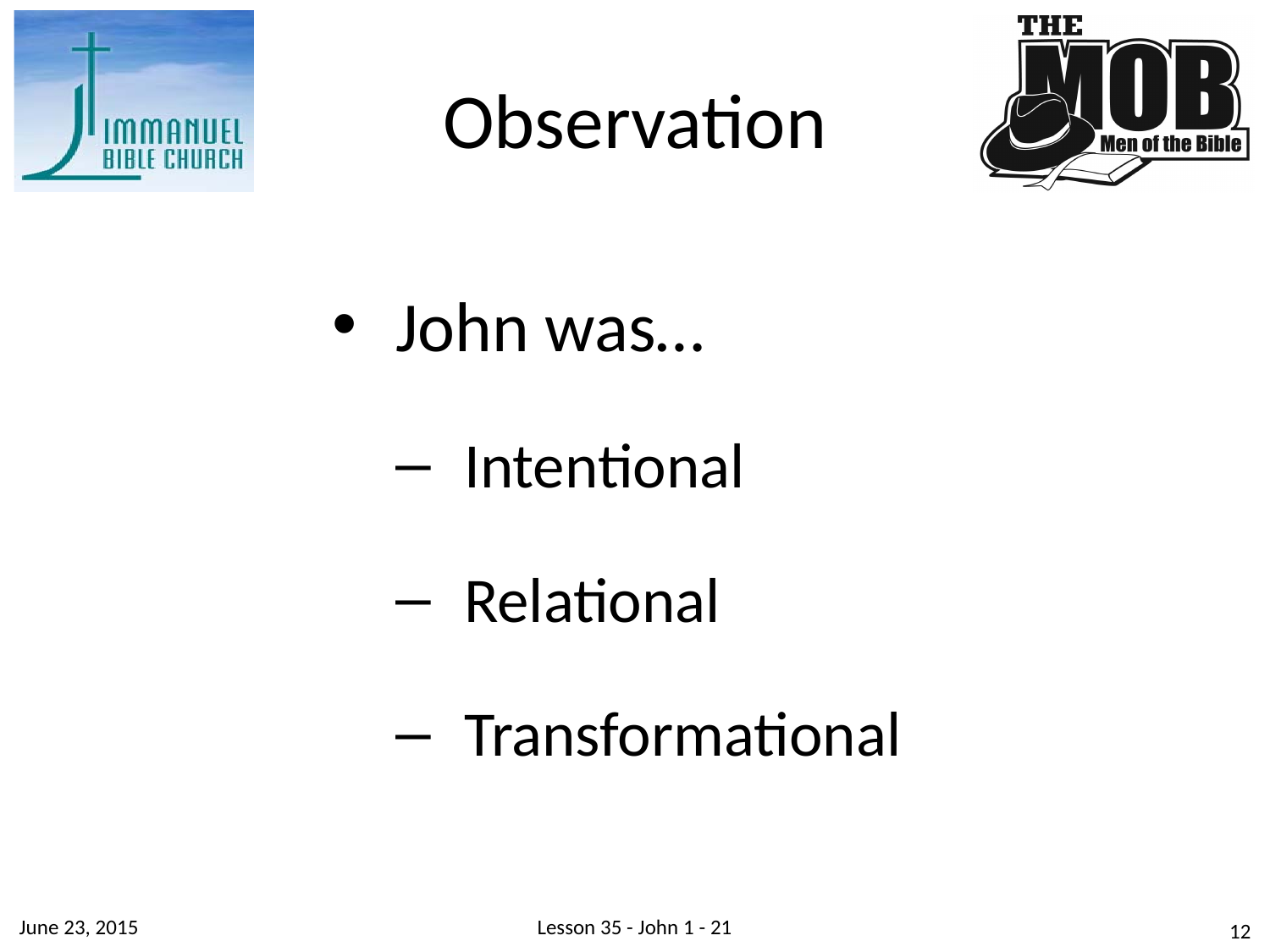

# Observation
 John was…
  Intentional
  Relational
  Transformational
June 23, 2015
Lesson 35 - John 1 - 21
12